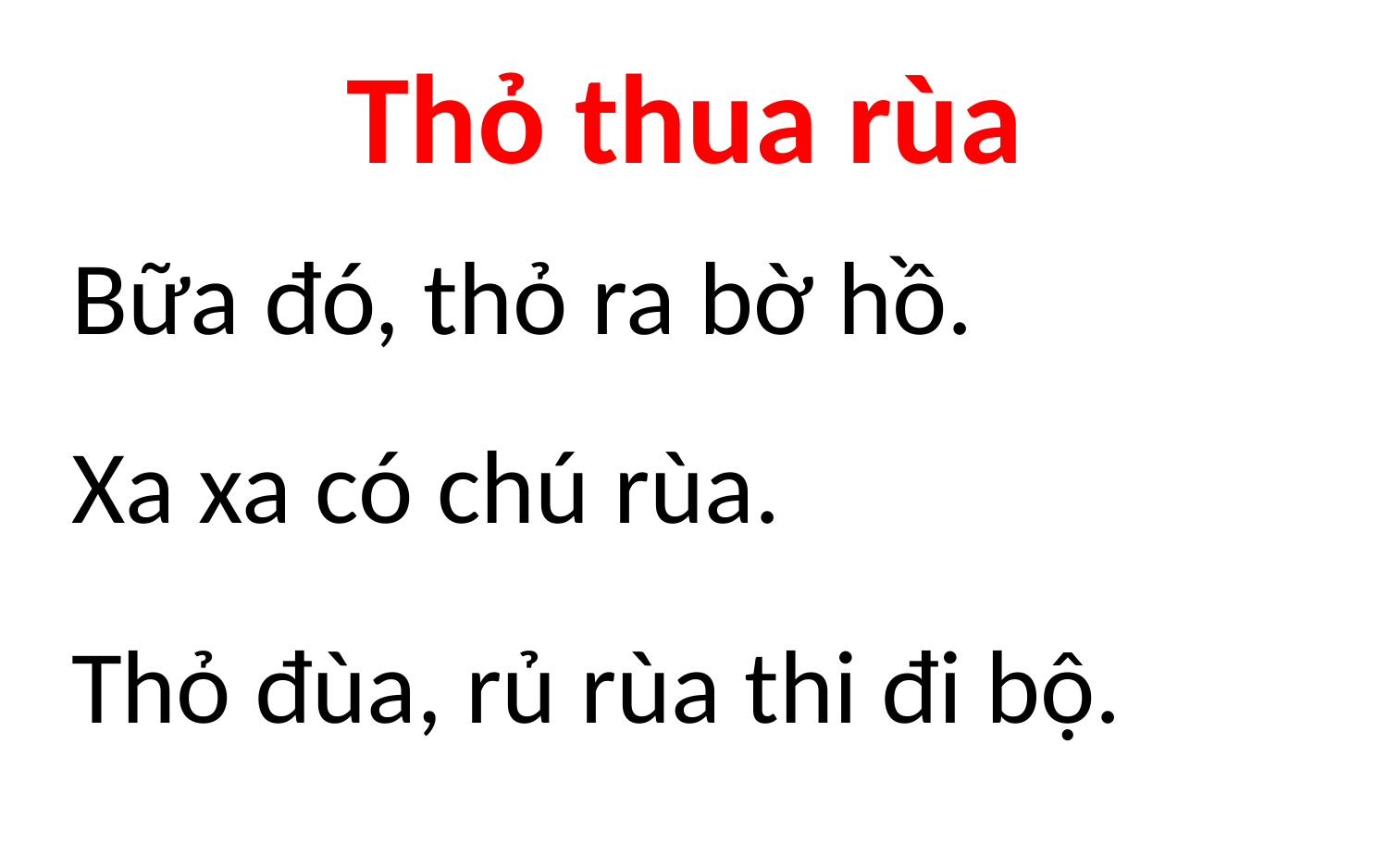

# Thỏ thua rùa
Bữa đó, thỏ ra bờ hồ.
Xa xa có chú rùa.
Thỏ đùa, rủ rùa thi đi bộ.